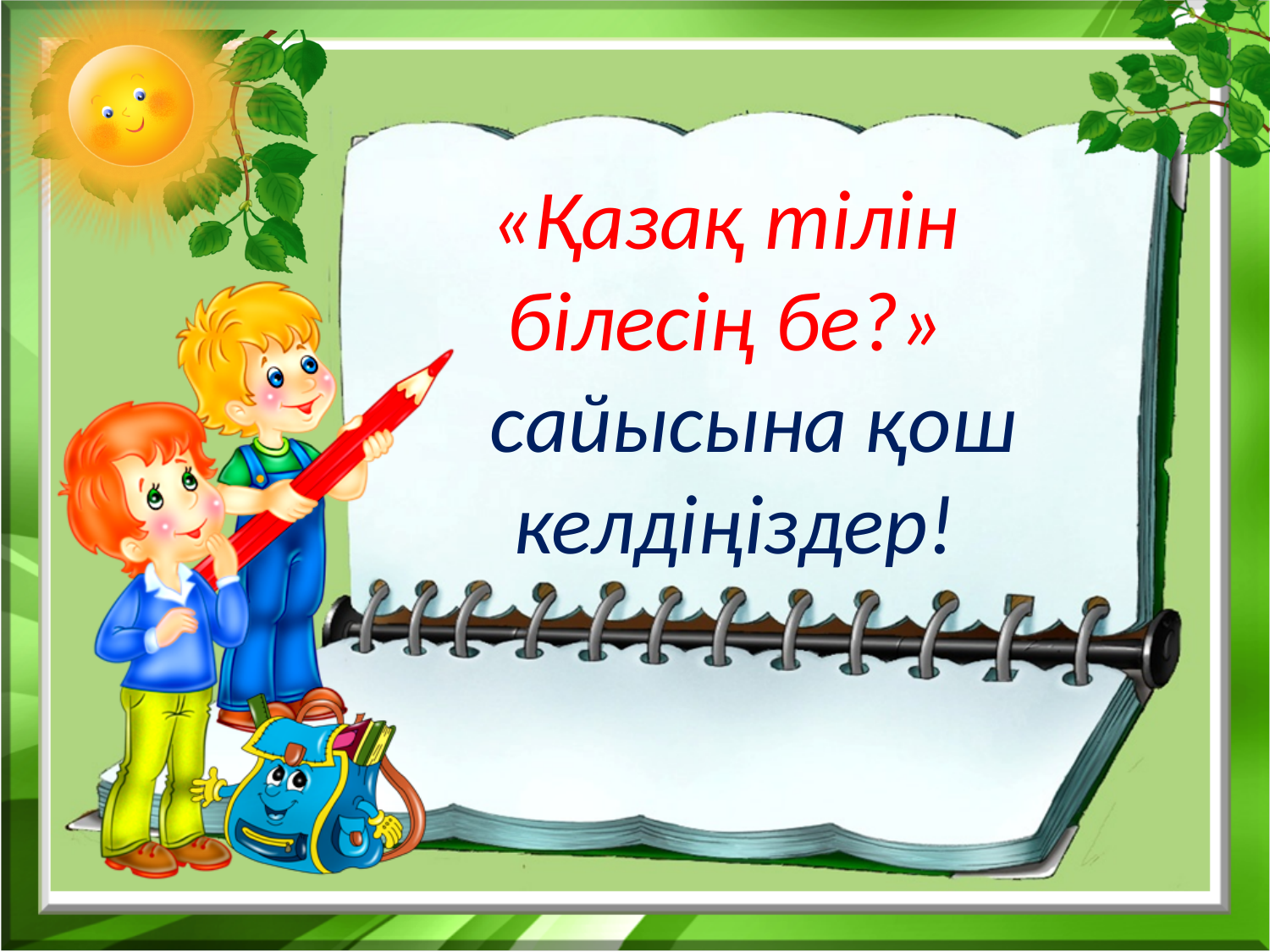

«Қазақ тілін
білесің бе?»
 сайысына қош келдіңіздер!